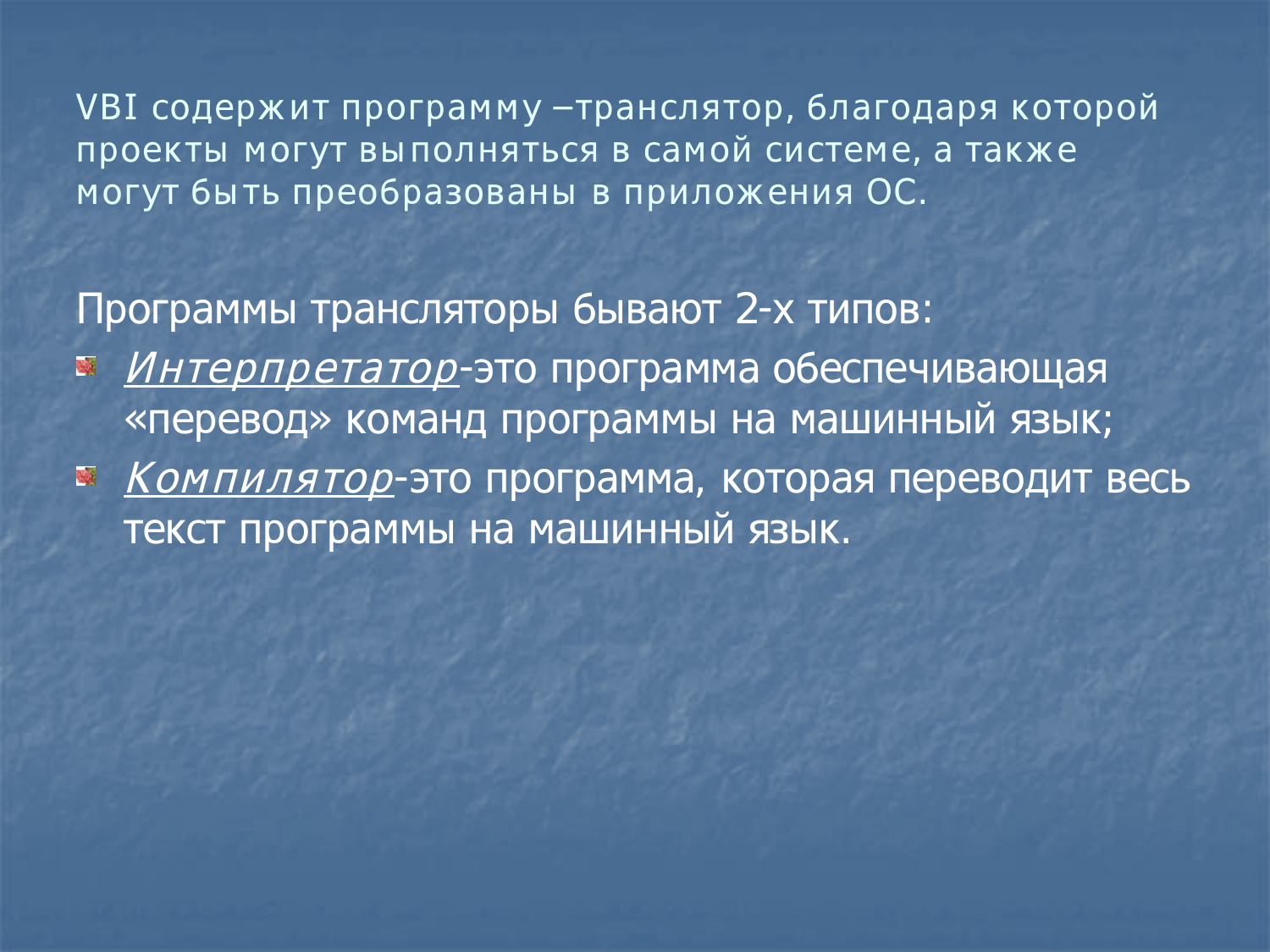

# VBI содержит программу –транслятор, благодаря которой проекты могут выполняться в самой системе, а также могут быть преобразованы в приложения ОС.
Программы трансляторы бывают 2-х типов:
Интерпретатор-это программа обеспечивающая «перевод» команд программы на машинный язык;
Компилятор-это программа, которая переводит весь текст программы на машинный язык.